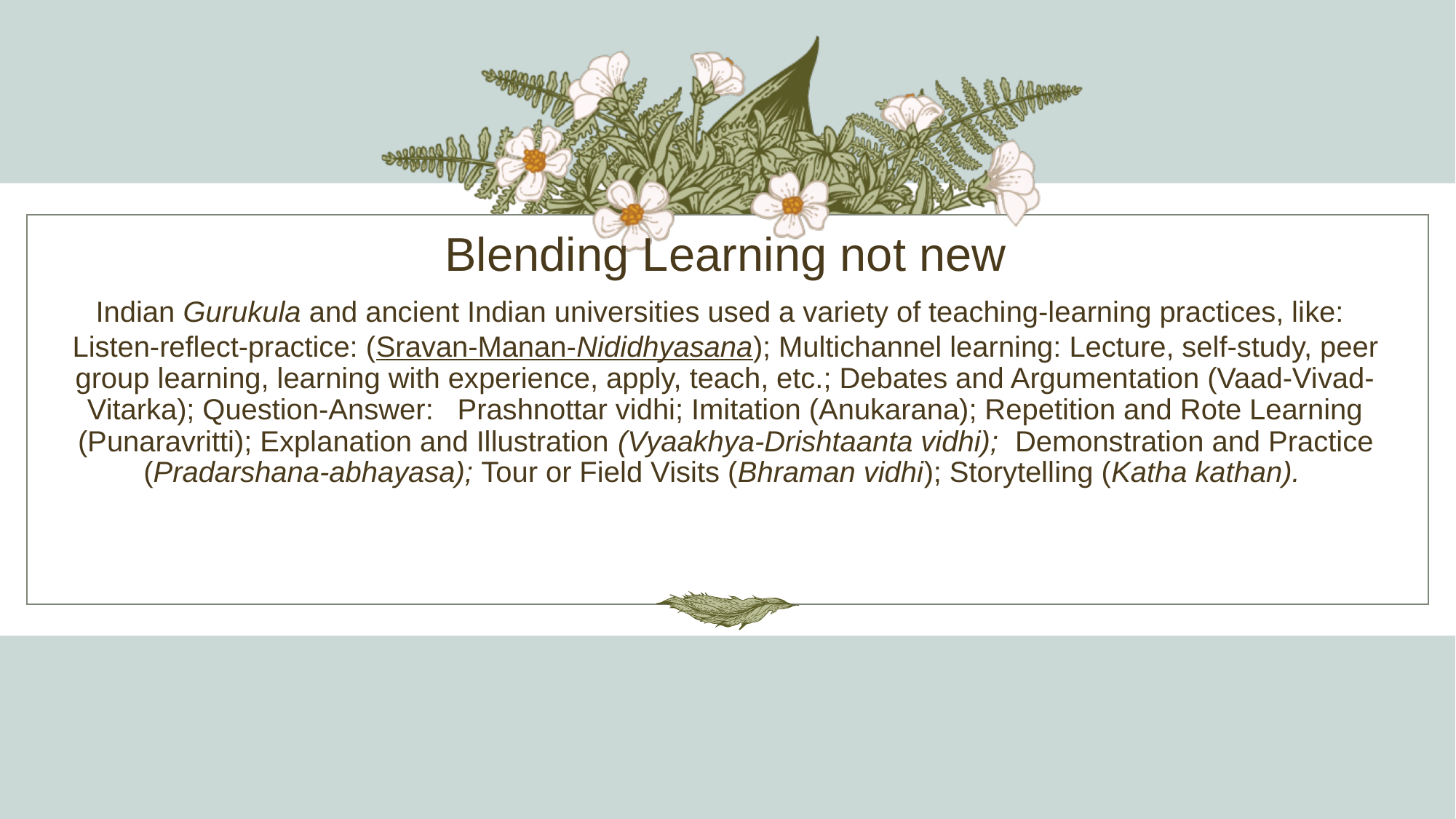

# Blending Learning not new Indian Gurukula and ancient Indian universities used a variety of teaching-learning practices, like:    Listen-reflect-practice: (Sravan-Manan-Nididhyasana); Multichannel learning: Lecture, self-study, peer group learning, learning with experience, apply, teach, etc.; Debates and Argumentation (Vaad-Vivad-Vitarka); Question-Answer:   Prashnottar vidhi; Imitation (Anukarana); Repetition and Rote Learning (Punaravritti); Explanation and Illustration (Vyaakhya-Drishtaanta vidhi);  Demonstration and Practice (Pradarshana-abhayasa); Tour or Field Visits (Bhraman vidhi); Storytelling (Katha kathan).